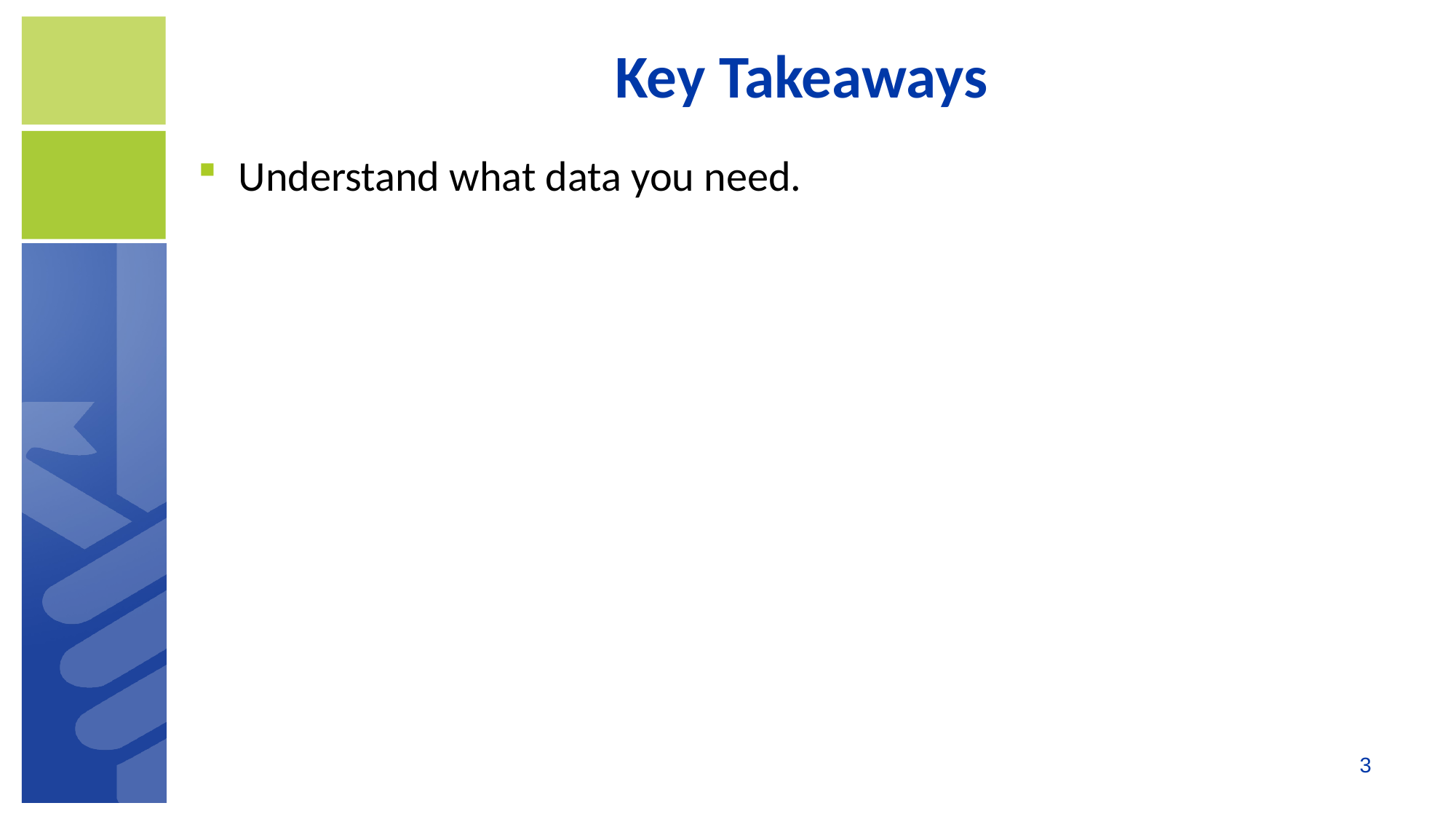

# Key Takeaways
Understand what data you need.
3